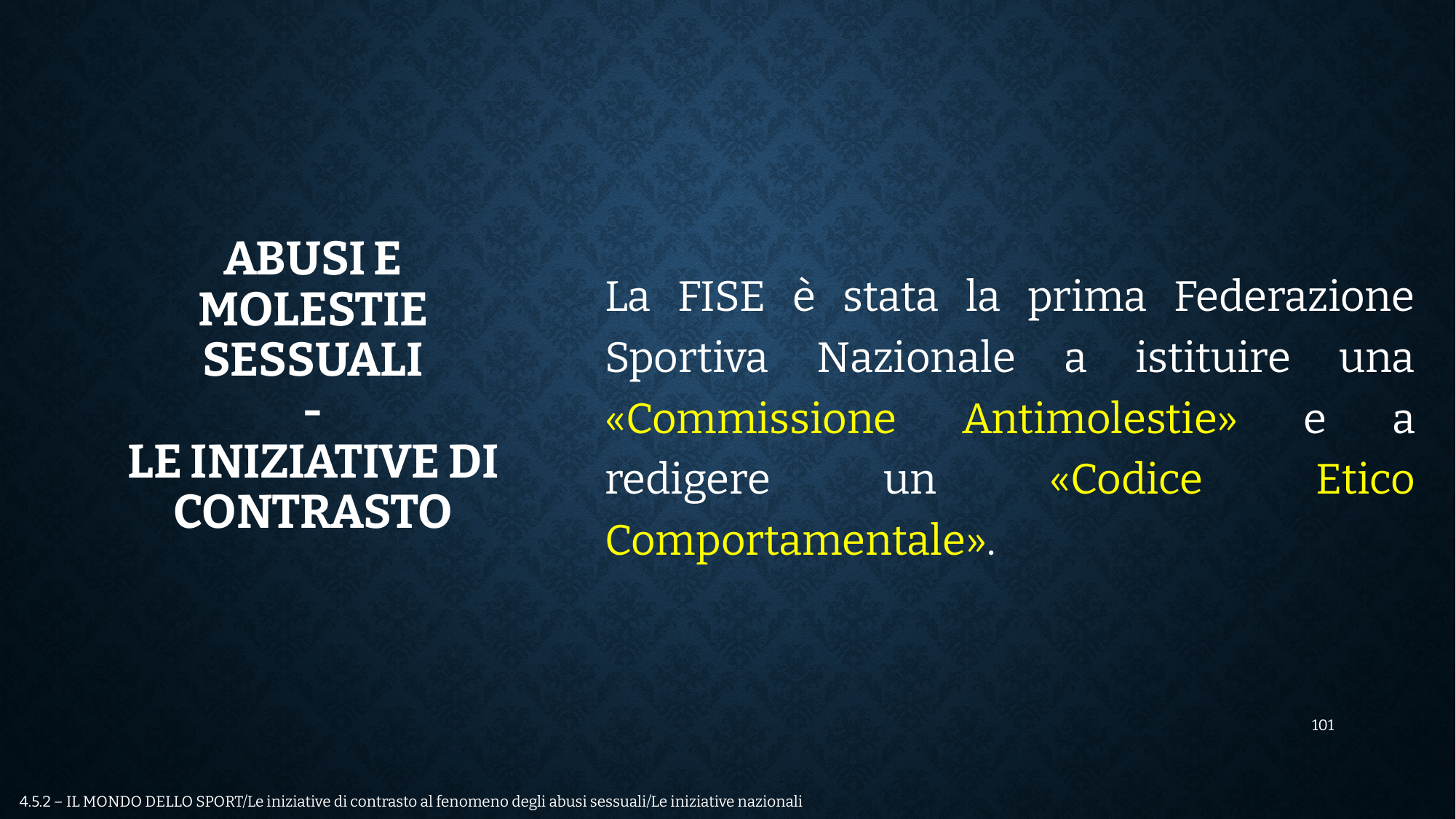

La FISE è stata la prima Federazione Sportiva Nazionale a istituire una «Commissione Antimolestie» e a redigere un «Codice Etico Comportamentale».
# ABUSI E MOLESTIE SESSUALI - LE INIZIATIVE DI CONTRASTO
101
4.5.2 – IL MONDO DELLO SPORT/Le iniziative di contrasto al fenomeno degli abusi sessuali/Le iniziative nazionali